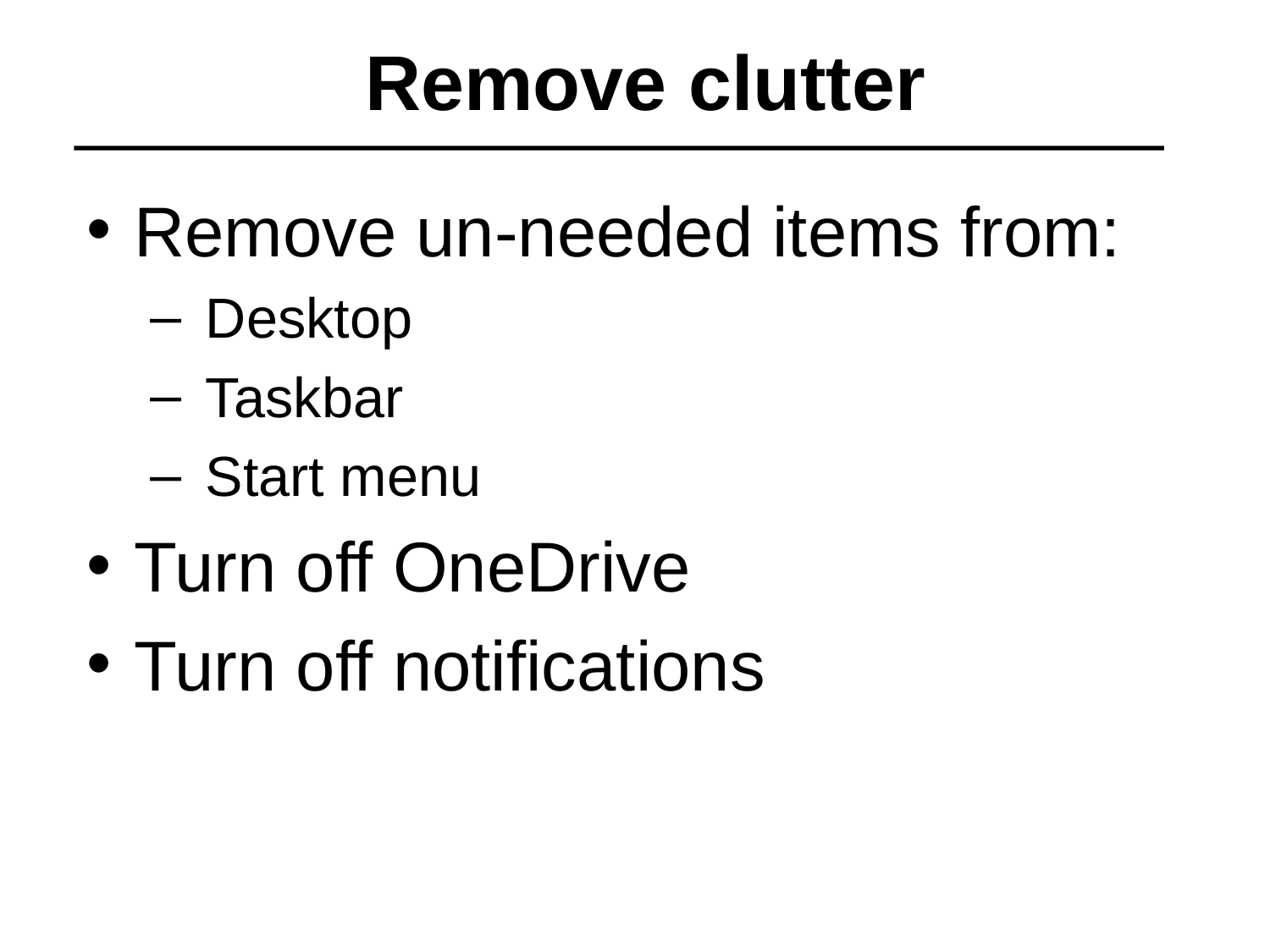

# Remove clutter

Remove un-needed items from:
 Desktop
 Taskbar
 Start menu
Turn off OneDrive
Turn off notifications